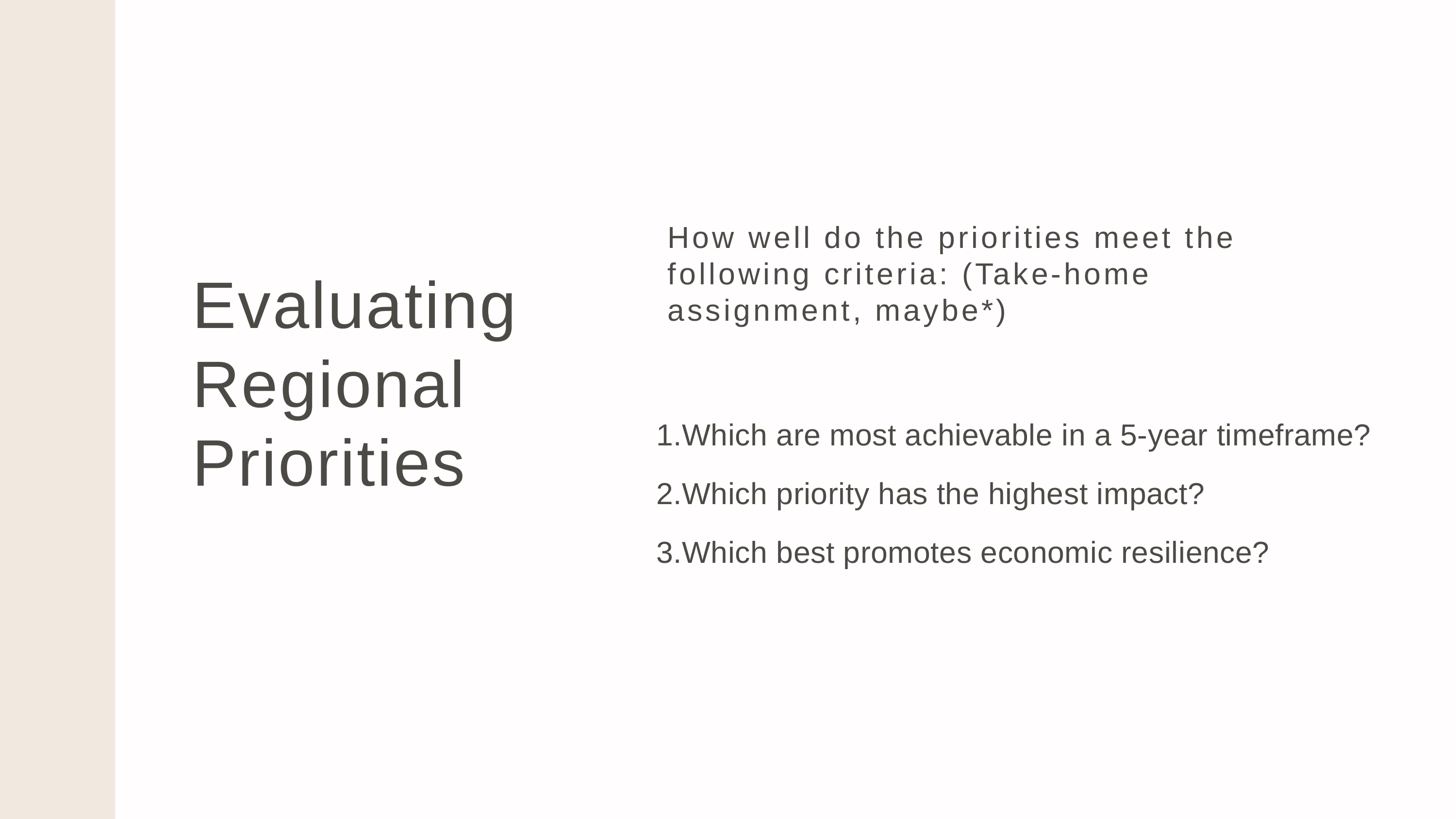

How well do the priorities meet the following criteria: (Take-home assignment, maybe*)
Evaluating Regional Priorities
1.Which are most achievable in a 5-year timeframe?
2.Which priority has the highest impact?
3.Which best promotes economic resilience?